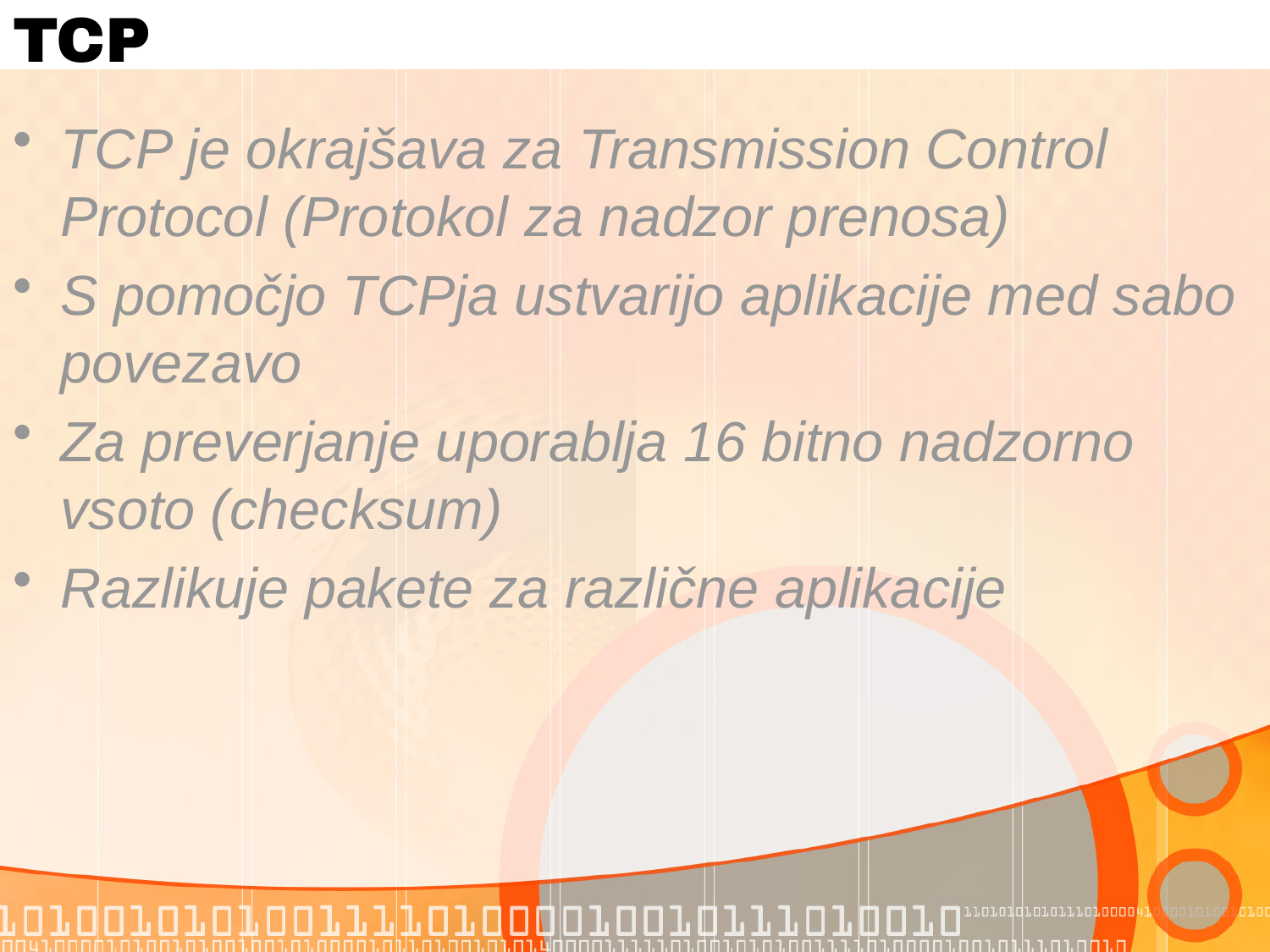

# TCP
TCP je okrajšava za Transmission Control Protocol (Protokol za nadzor prenosa)
S pomočjo TCPja ustvarijo aplikacije med sabo povezavo
Za preverjanje uporablja 16 bitno nadzorno vsoto (checksum)
Razlikuje pakete za različne aplikacije